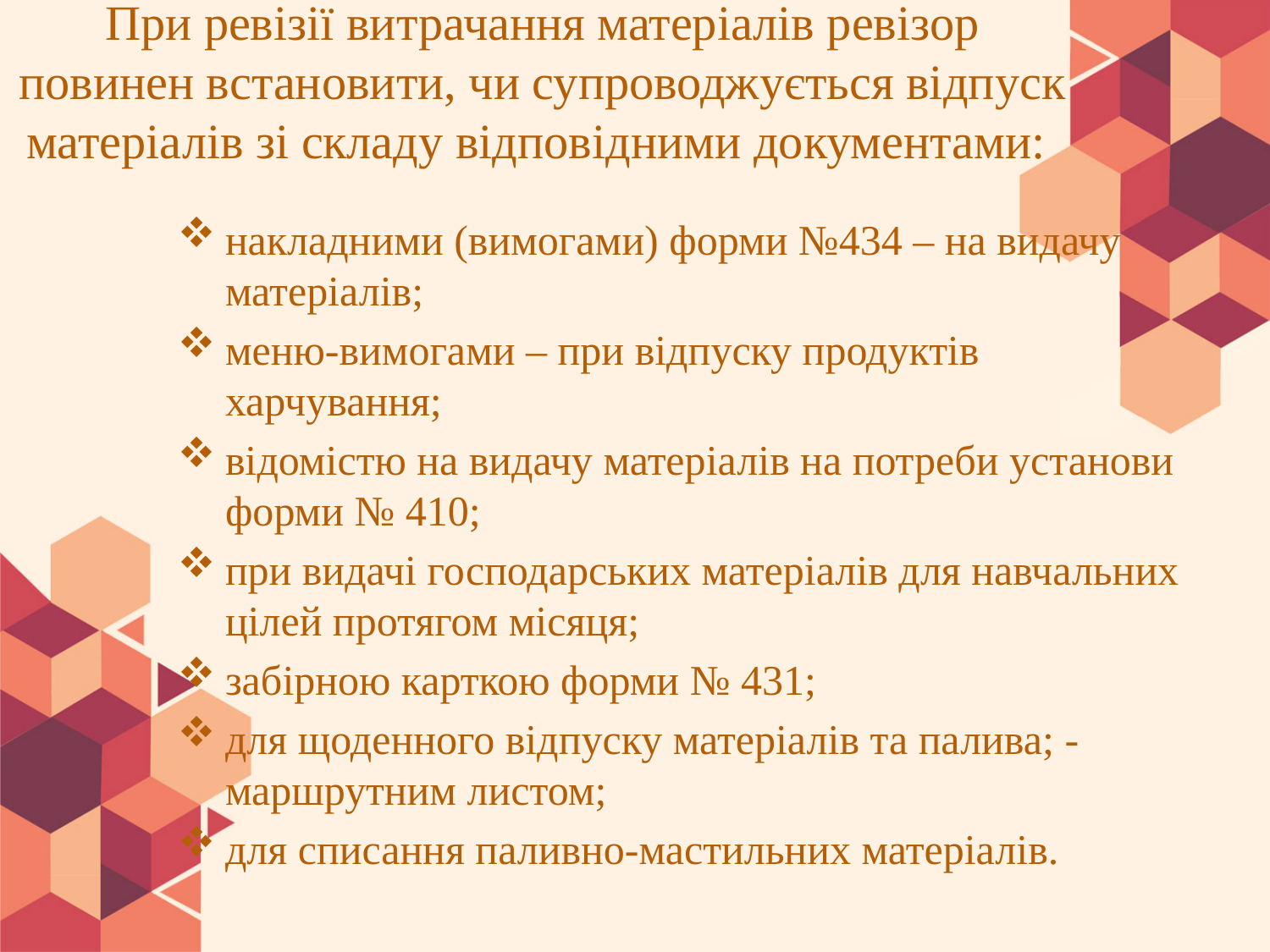

# При ревізії витрачання матеріалів ревізор повинен встановити, чи супроводжується відпуск матеріалів зі складу відповідними документами:
накладними (вимогами) форми №434 – на видачу матеріалів;
меню-вимогами – при відпуску продуктів харчування;
відомістю на видачу матеріалів на потреби установи форми № 410;
при видачі господарських матеріалів для навчальних цілей протягом місяця;
забірною карткою форми № 431;
для щоденного відпуску матеріалів та палива; - маршрутним листом;
для списання паливно-мастильних матеріалів.